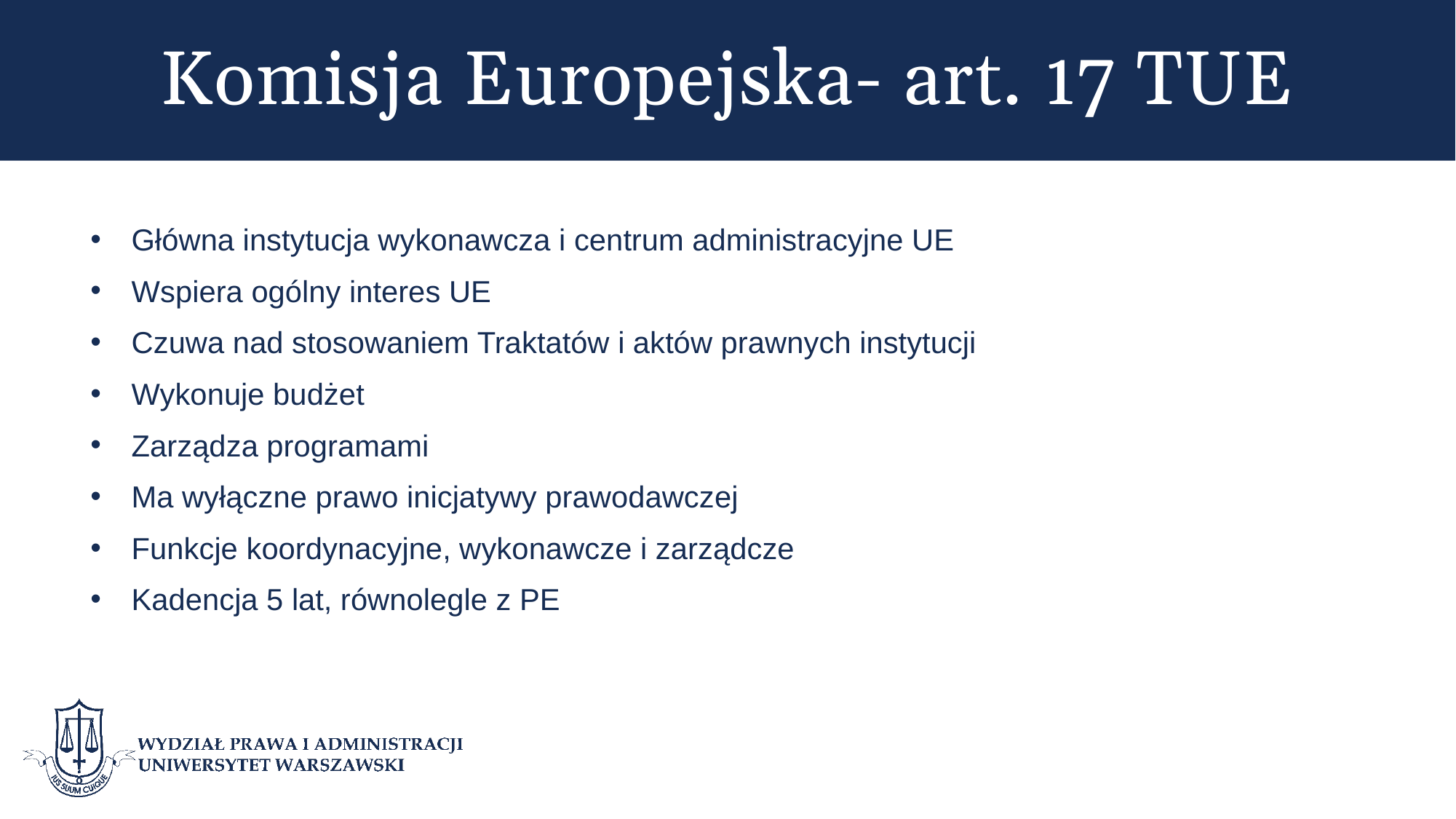

# Komisja Europejska- art. 17 TUE
Główna instytucja wykonawcza i centrum administracyjne UE
Wspiera ogólny interes UE
Czuwa nad stosowaniem Traktatów i aktów prawnych instytucji
Wykonuje budżet
Zarządza programami
Ma wyłączne prawo inicjatywy prawodawczej
Funkcje koordynacyjne, wykonawcze i zarządcze
Kadencja 5 lat, równolegle z PE